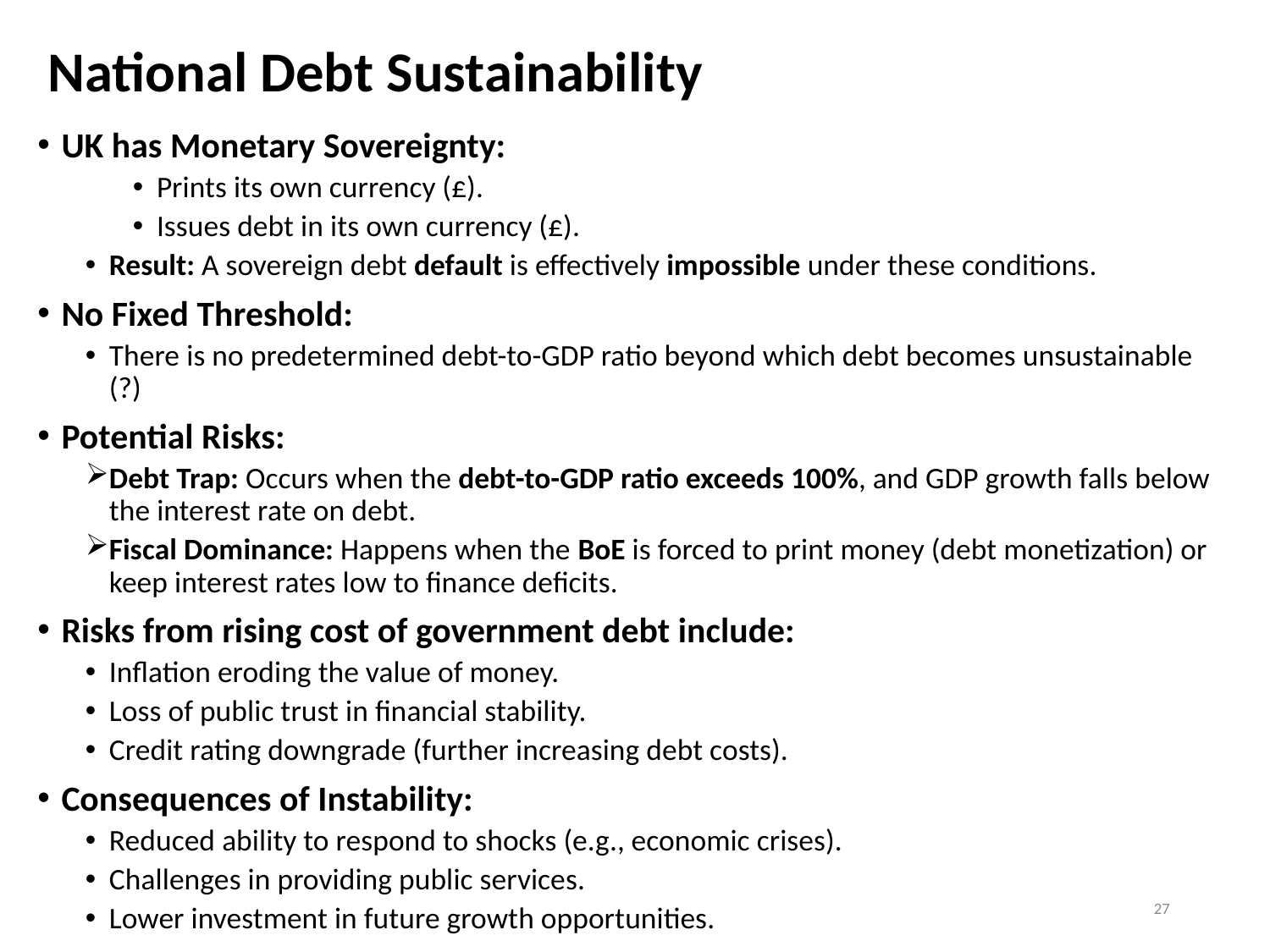

# National Debt Sustainability
UK has Monetary Sovereignty:
Prints its own currency (£).
Issues debt in its own currency (£).
Result: A sovereign debt default is effectively impossible under these conditions.
No Fixed Threshold:
There is no predetermined debt-to-GDP ratio beyond which debt becomes unsustainable (?)
Potential Risks:
Debt Trap: Occurs when the debt-to-GDP ratio exceeds 100%, and GDP growth falls below the interest rate on debt.
Fiscal Dominance: Happens when the BoE is forced to print money (debt monetization) or keep interest rates low to finance deficits.
Risks from rising cost of government debt include:
Inflation eroding the value of money.
Loss of public trust in financial stability.
Credit rating downgrade (further increasing debt costs).
Consequences of Instability:
Reduced ability to respond to shocks (e.g., economic crises).
Challenges in providing public services.
Lower investment in future growth opportunities.
27